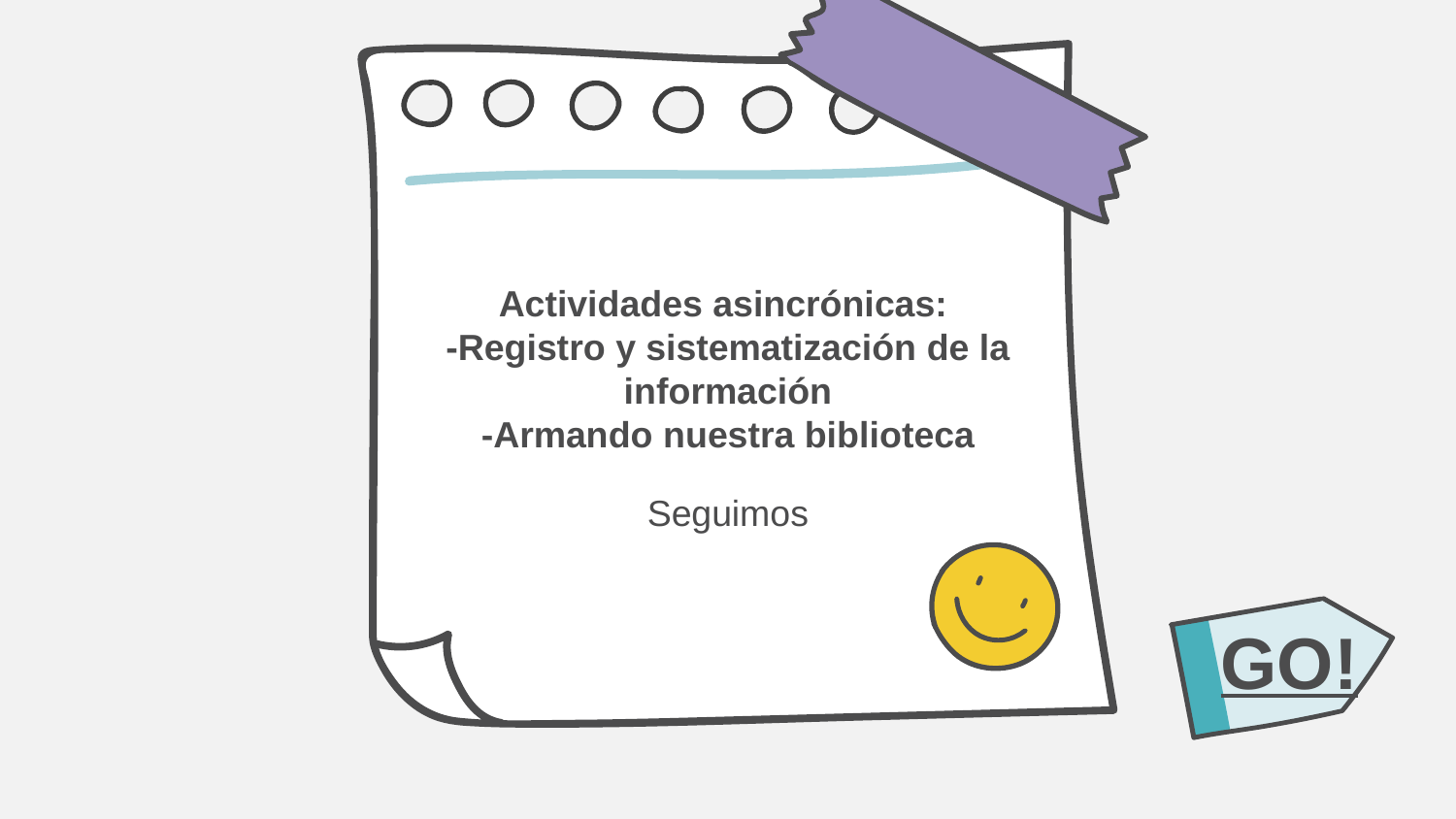

# Actividades asincrónicas:  -Registro y sistematización de la información -Armando nuestra biblioteca
Seguimos
GO!